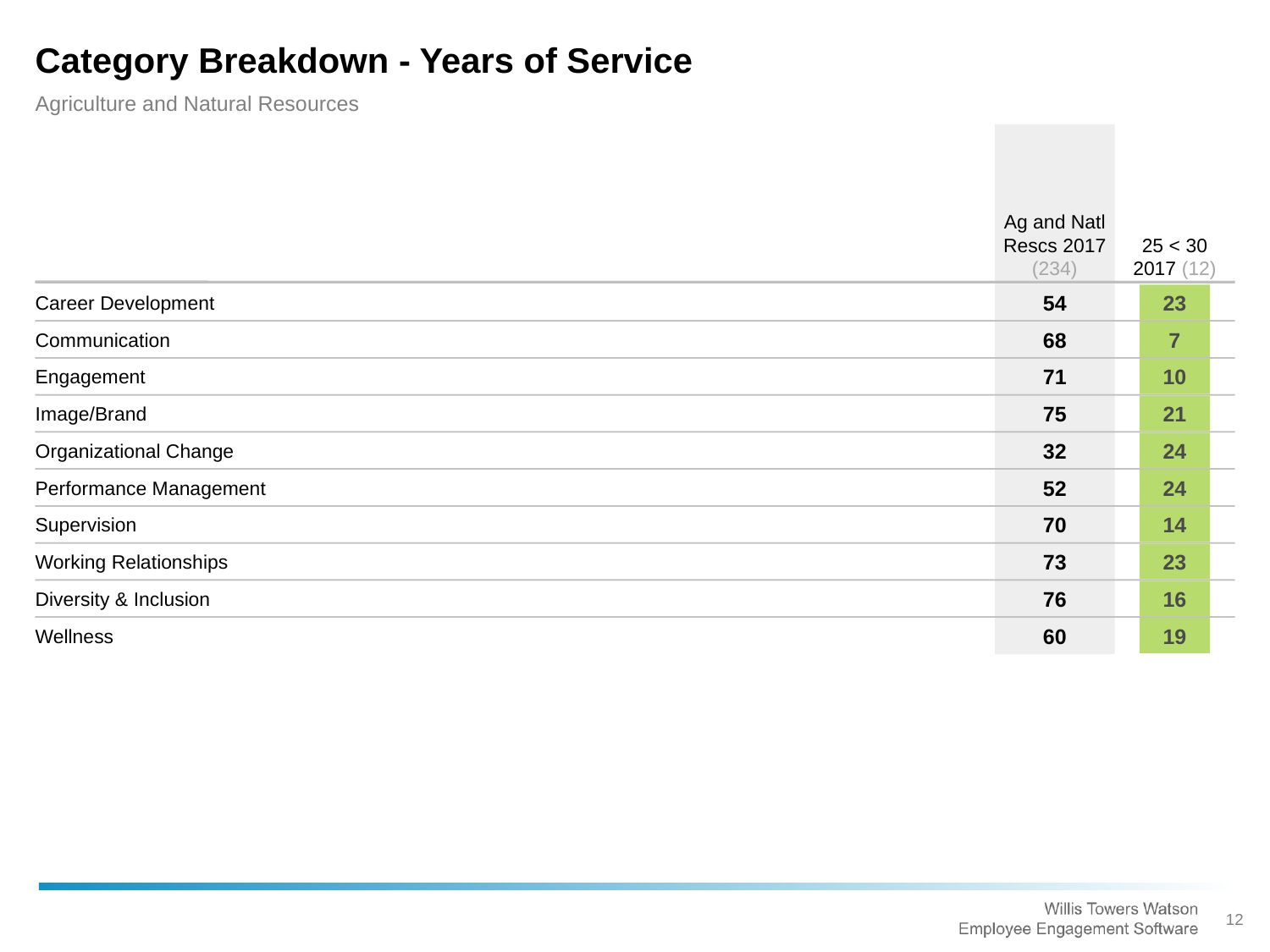

Category Breakdown - Years of Service
Agriculture and Natural Resources

Ag and Natl Rescs 2017 (234)
25 < 30 2017 (12)

54
23
Career Development

68
7
Communication

71
10
Engagement

75
21
Image/Brand

32
24
Organizational Change

52
24
Performance Management

70
14
Supervision

73
23
Working Relationships

76
16
Diversity & Inclusion

60
19
Wellness